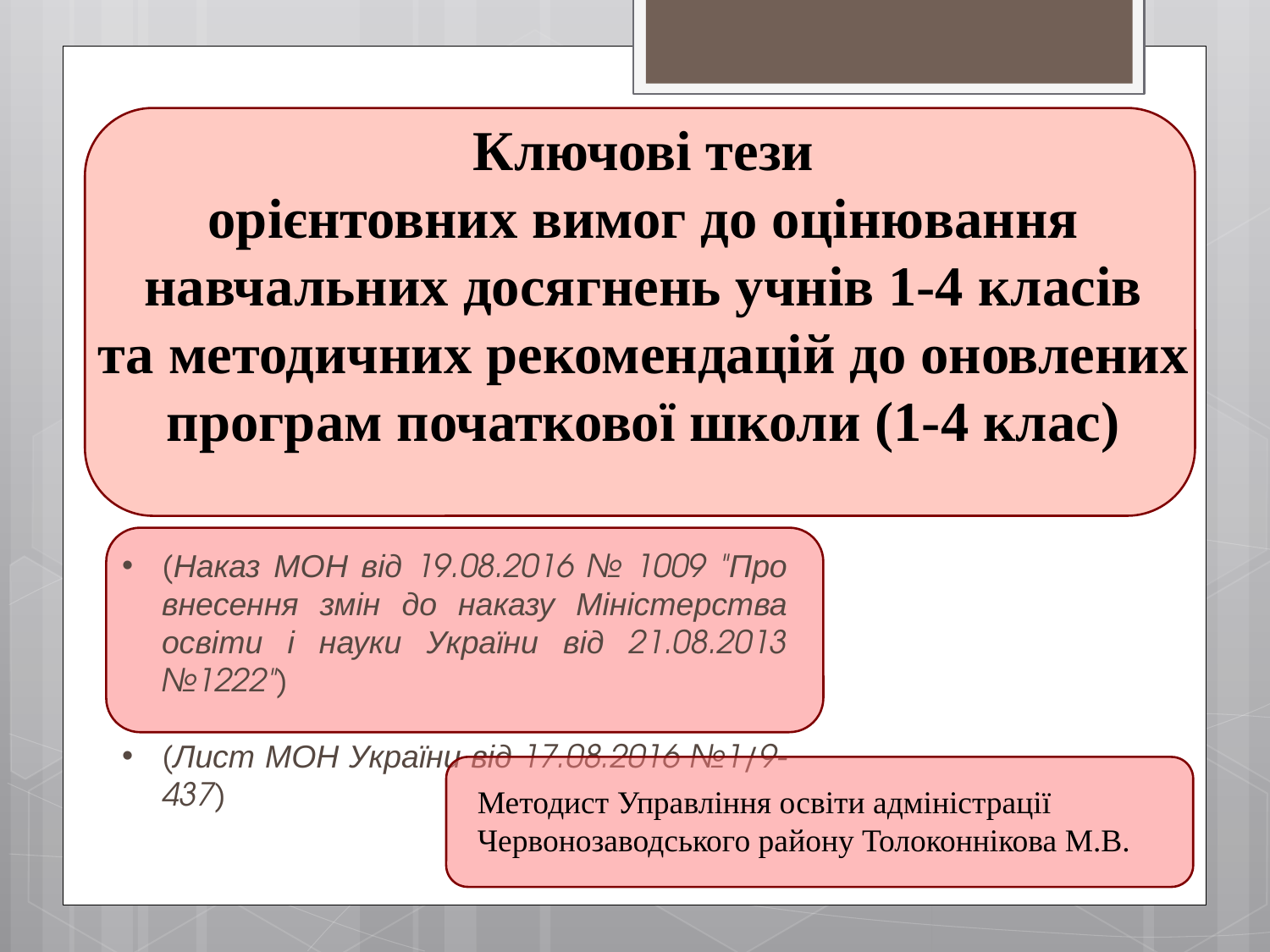

Ключові тези
орієнтовних вимог до оцінювання навчальних досягнень учнів 1-4 класів
та методичних рекомендацій до оновлених програм початкової школи (1-4 клас)

(Наказ МОН від 19.08.2016 № 1009 "Про внесення змін до наказу Міністерства освіти і науки України від 21.08.2013 №1222")

(Лист МОН України від 17.08.2016 №1/9-437)

Методист Управління освіти адміністрації Червонозаводського району Толоконнікова М.В.